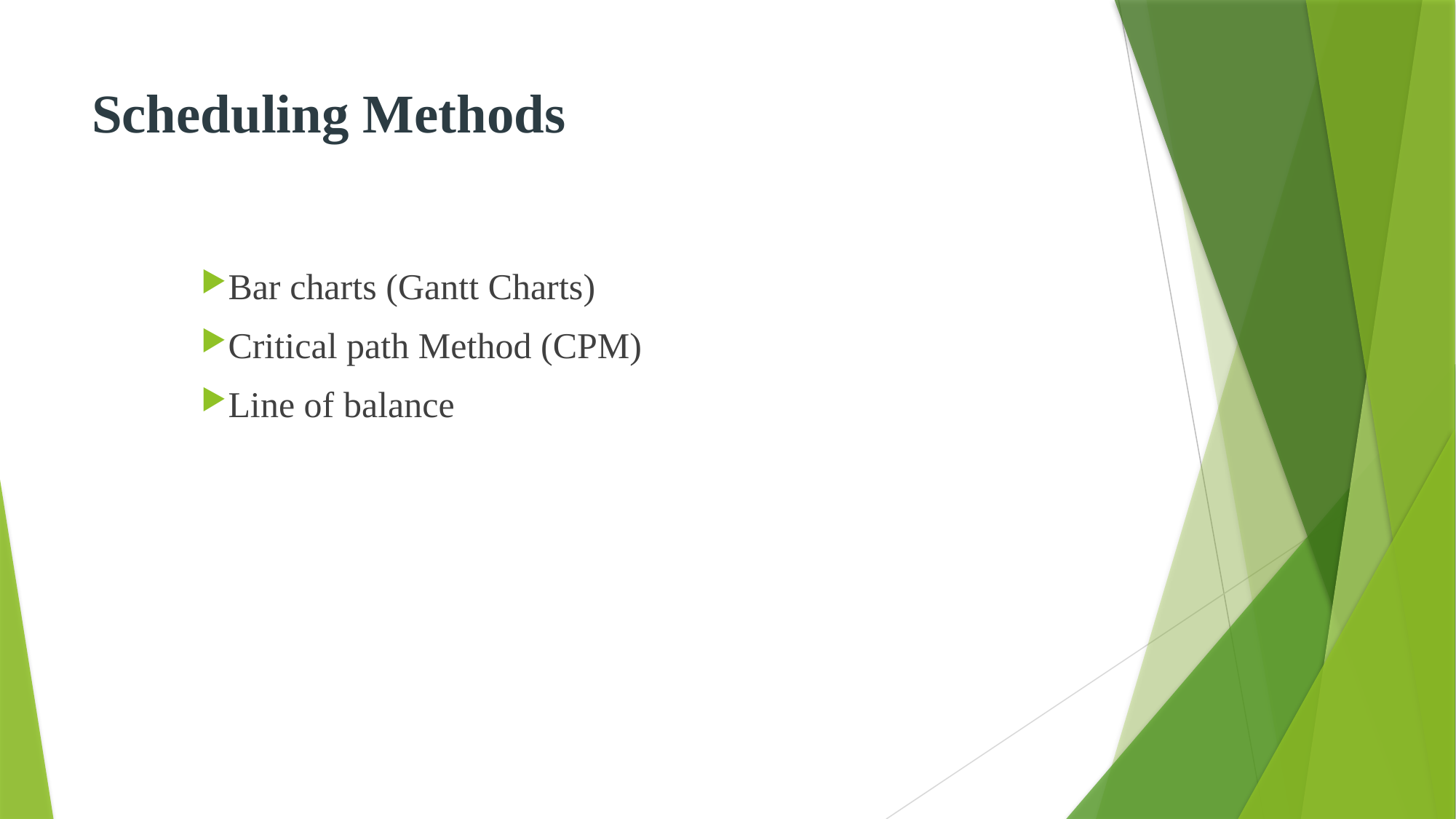

# Scheduling Methods
Bar charts (Gantt Charts)
Critical path Method (CPM)
Line of balance